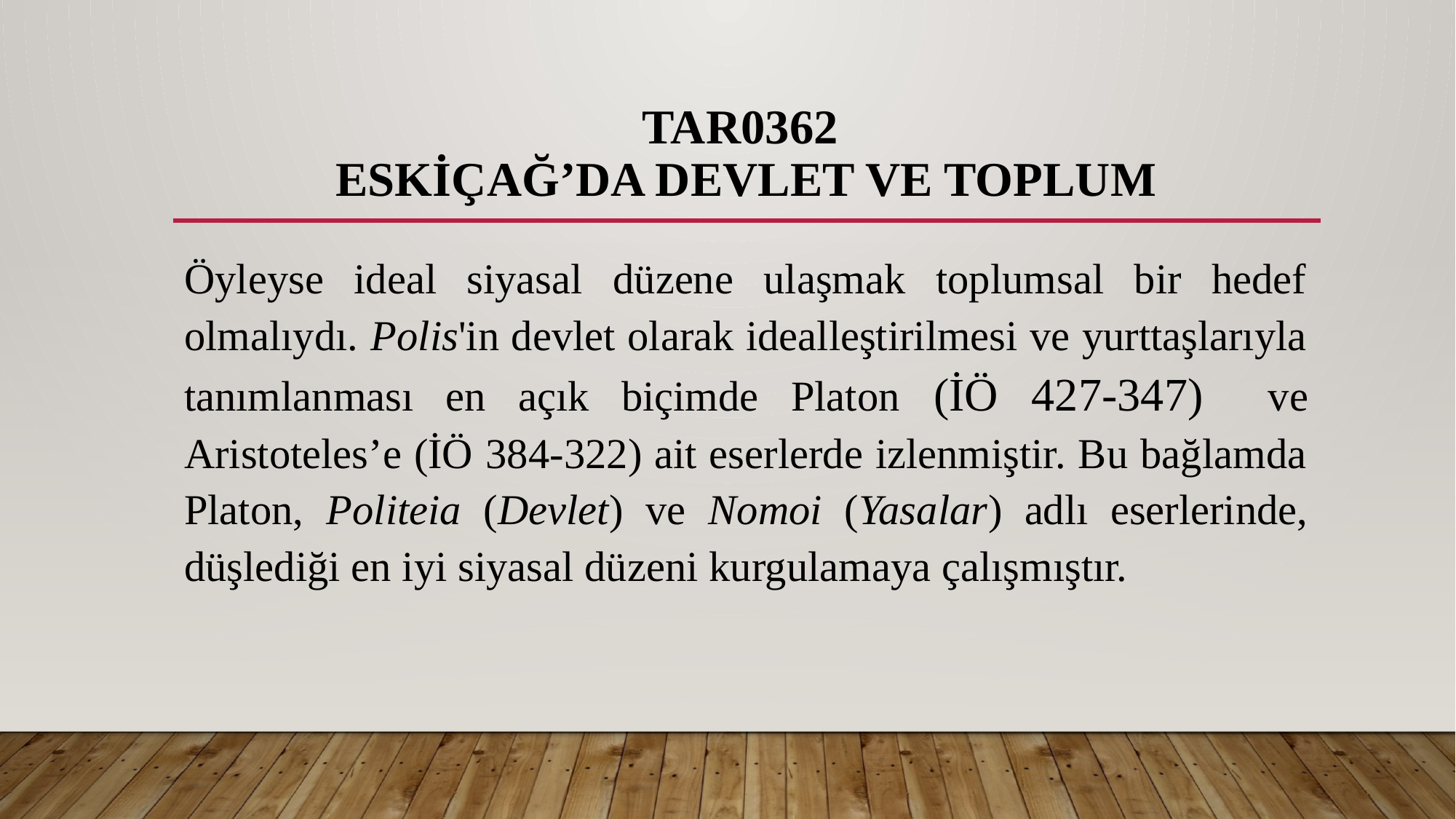

# TAR0362 ESKİÇAĞ’DA DEVLET VE TOPLUM
Öyleyse ideal siyasal düzene ulaşmak toplumsal bir hedef olmalıydı. Polis'in devlet olarak idealleştirilmesi ve yurttaşlarıyla tanımlanması en açık biçimde Platon (İÖ 427-347)  ve Aristoteles’e (İÖ 384-322) ait eserlerde izlenmiştir. Bu bağlamda Platon, Politeia (Devlet) ve Nomoi (Yasalar) adlı eserlerinde, düşlediği en iyi siyasal düzeni kurgulamaya çalışmıştır.